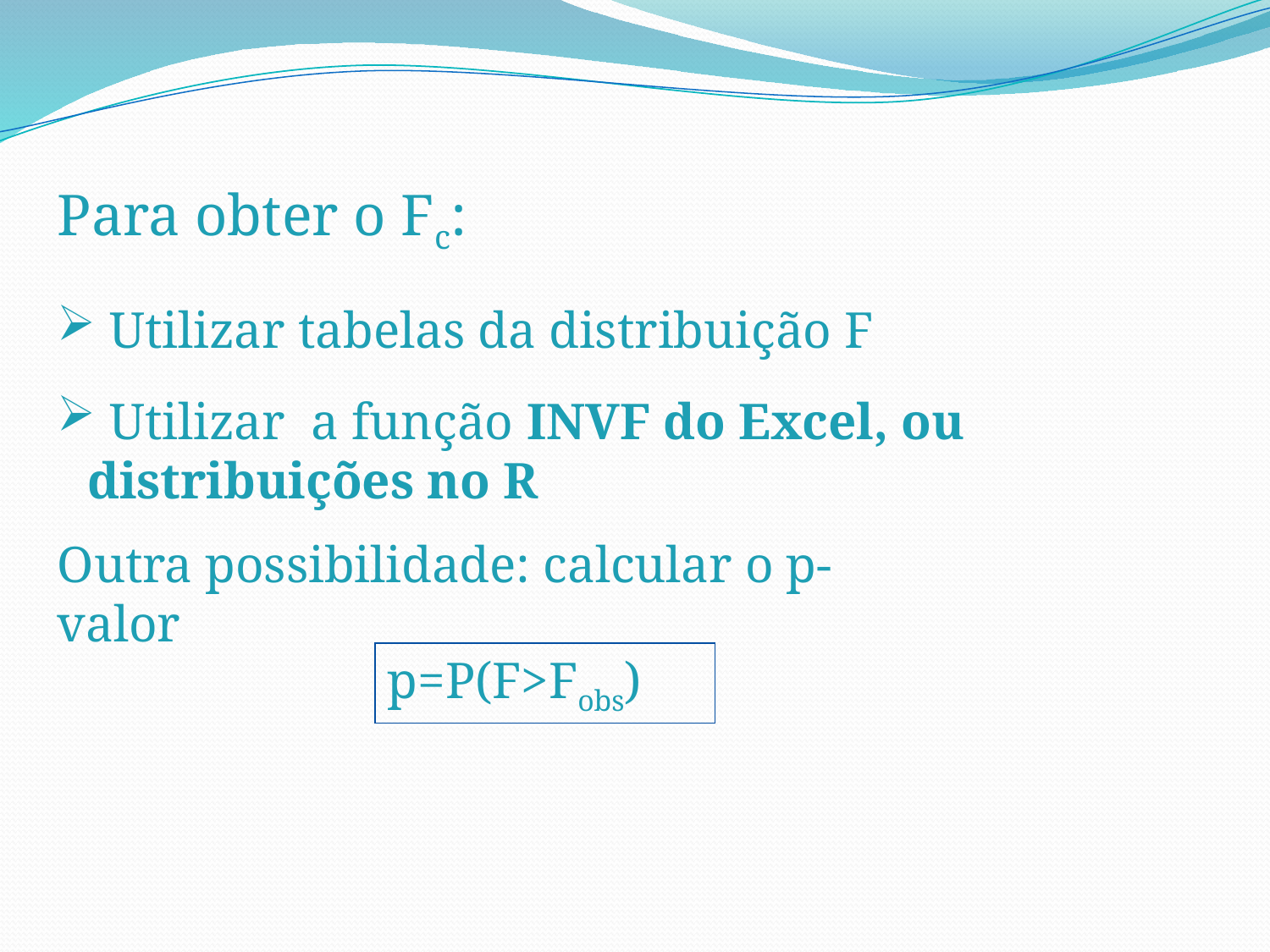

Para obter o Fc:
 Utilizar tabelas da distribuição F
 Utilizar  a função INVF do Excel, ou distribuições no R
Outra possibilidade: calcular o p-valor
p=P(F>Fobs)